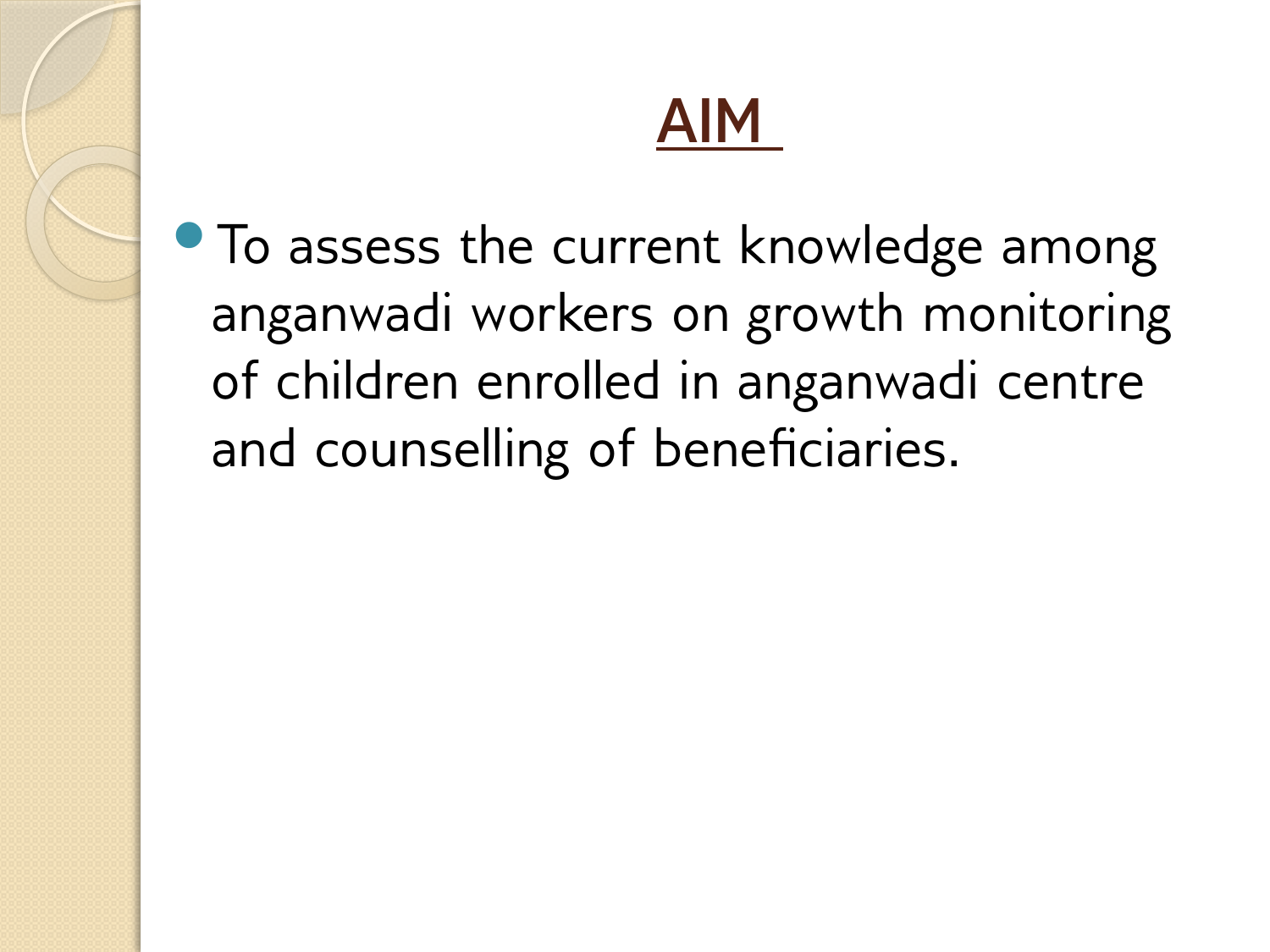

# AIM
To assess the current knowledge among anganwadi workers on growth monitoring of children enrolled in anganwadi centre and counselling of beneficiaries.